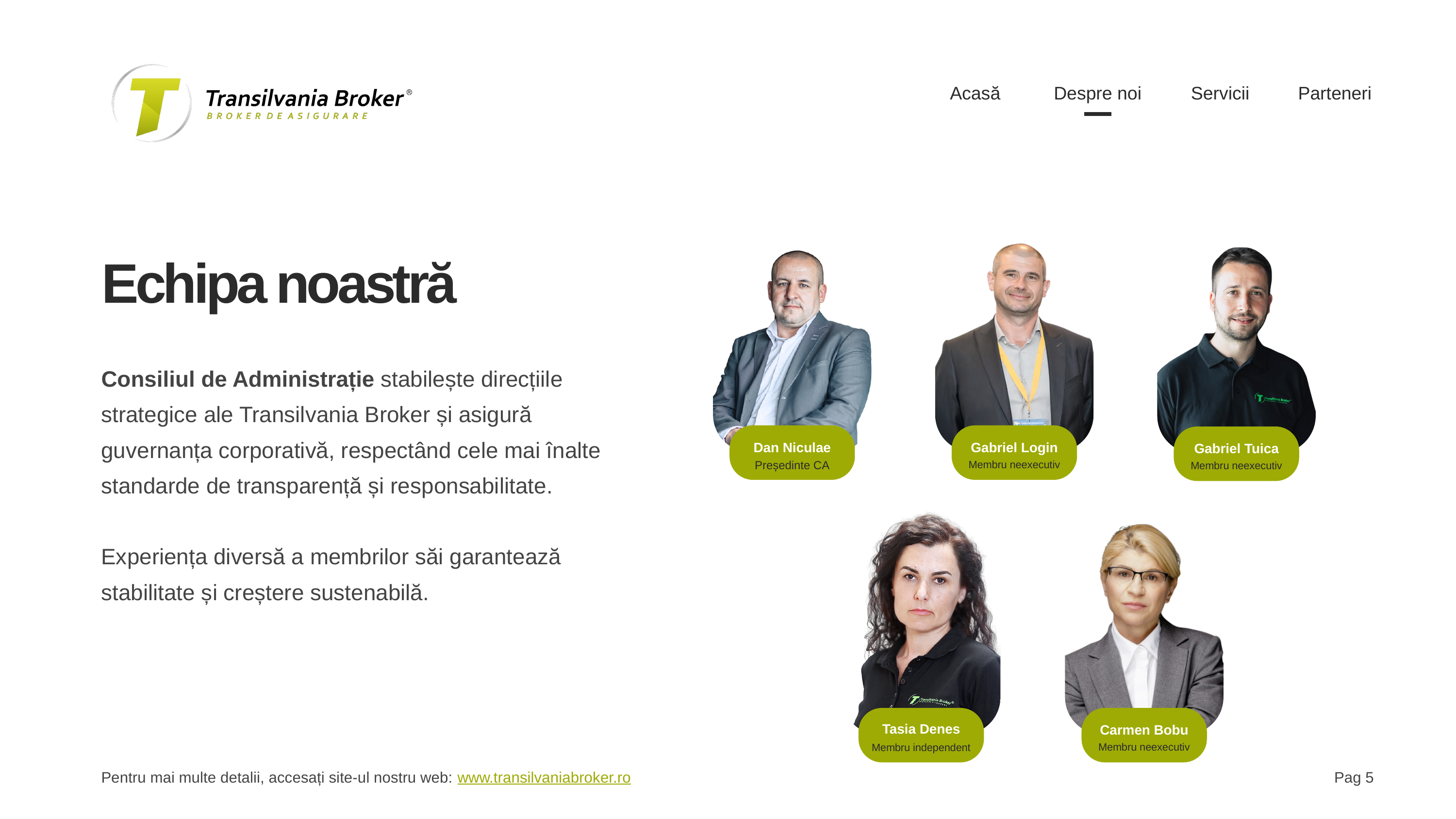

Acasă
Despre noi
Servicii
Parteneri

Dan Niculae
Președinte CA

Gabriel Login
Membru neexecutiv

Gabriel Tuica
Membru neexecutiv
Echipa noastră
Consiliul de Administrație stabilește direcțiile strategice ale Transilvania Broker și asigură guvernanța corporativă, respectând cele mai înalte standarde de transparență și responsabilitate.

Experiența diversă a membrilor săi garantează stabilitate și creștere sustenabilă.

Carmen Bobu
Membru neexecutiv

Tasia Denes
Membru independent
Pentru mai multe detalii, accesați site-ul nostru web: www.transilvaniabroker.ro
Pag 5